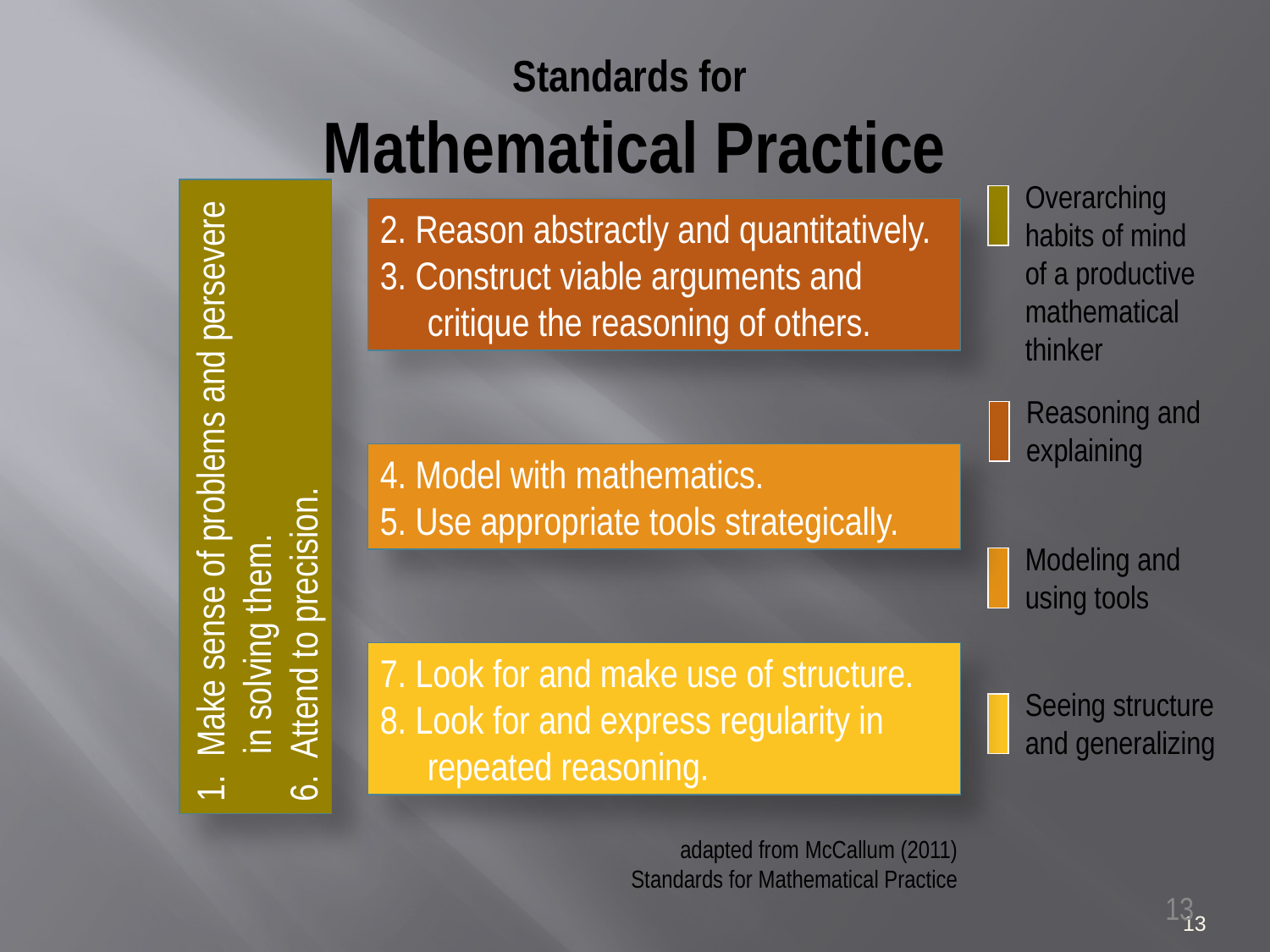

# Standards for Mathematical Practice
Overarching
habits of mind
of a productive mathematical thinker

Reasoning and explaining

Modeling and
using tools

Seeing structure and generalizing

2. Reason abstractly and quantitatively.
3. Construct viable arguments and critique the reasoning of others.
4. Model with mathematics.
5. Use appropriate tools strategically.
1.  Make sense of problems and persevere in solving them.
6.  Attend to precision.
7. Look for and make use of structure.
8. Look for and express regularity in repeated reasoning.
adapted from McCallum (2011)
Standards for Mathematical Practice
13
13